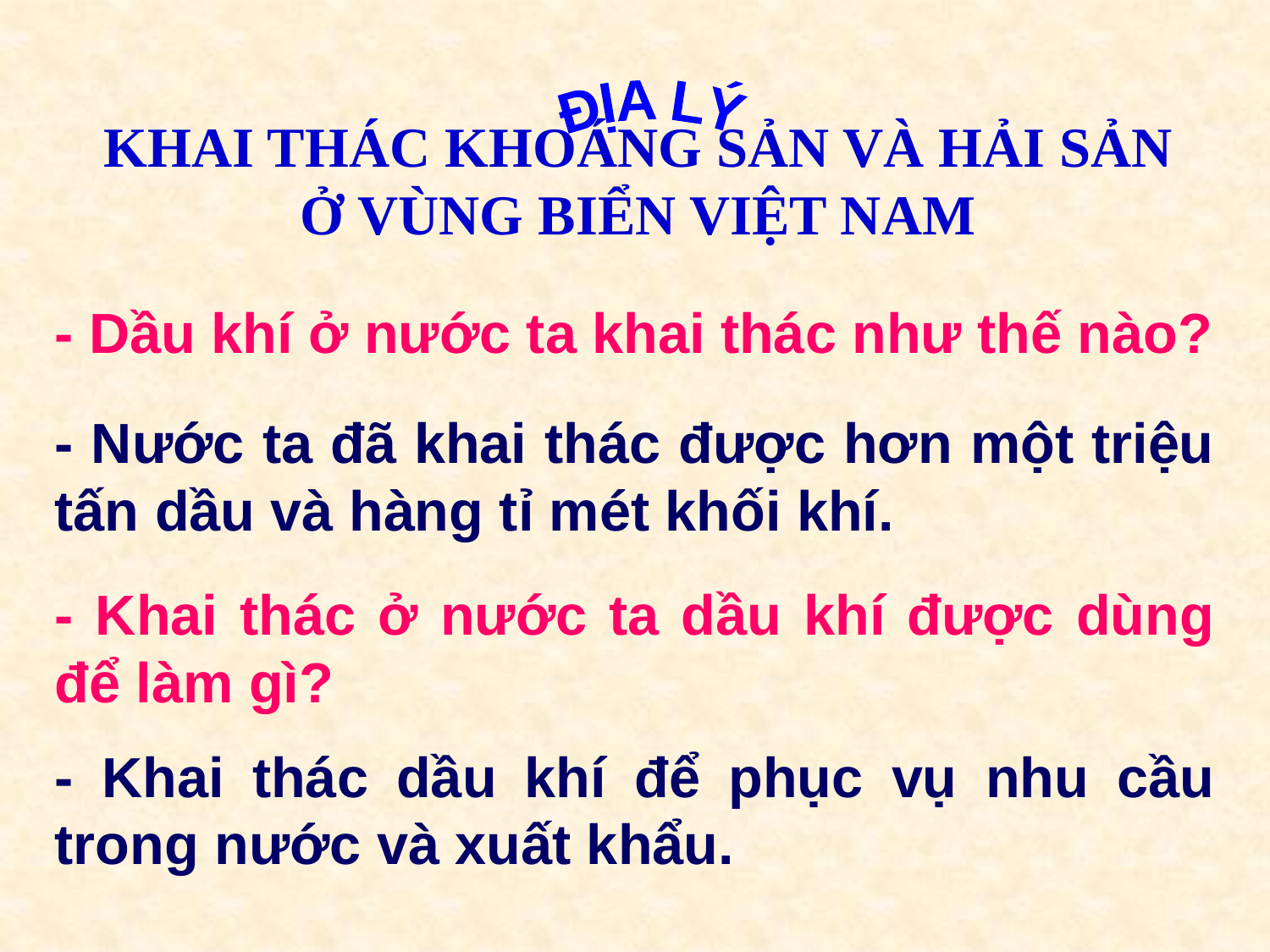

ĐỊA LÝ
KHAI THÁC KHOÁNG SẢN VÀ HẢI SẢN Ở VÙNG BIỂN VIỆT NAM
- Dầu khí ở nước ta khai thác như thế nào?
- Nước ta đã khai thác được hơn một triệu tấn dầu và hàng tỉ mét khối khí.
- Khai thác ở nước ta dầu khí được dùng để làm gì?
- Khai thác dầu khí để phục vụ nhu cầu trong nước và xuất khẩu.